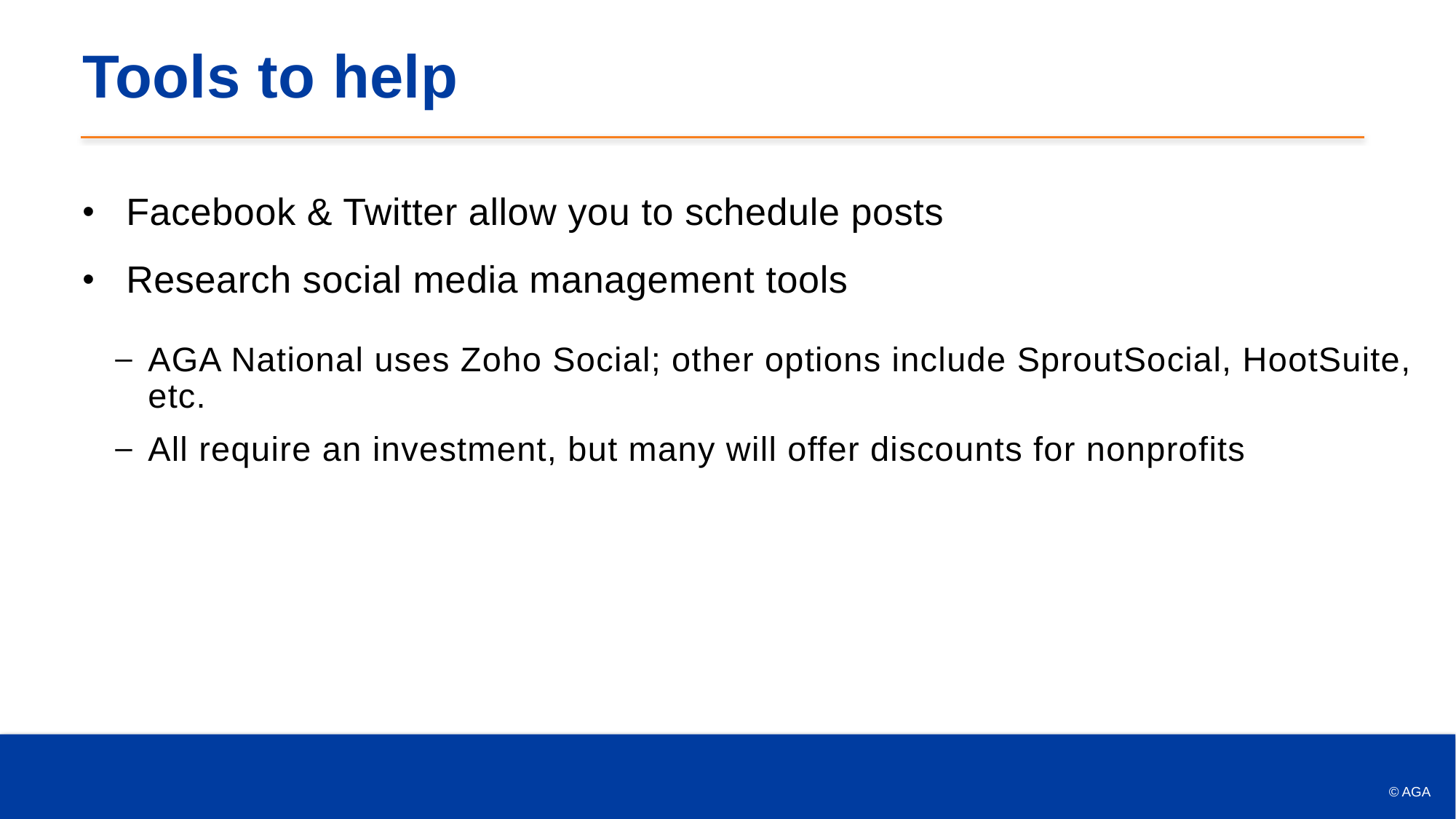

# Tools to help
Facebook & Twitter allow you to schedule posts
Research social media management tools
AGA National uses Zoho Social; other options include SproutSocial, HootSuite, etc.
All require an investment, but many will offer discounts for nonprofits